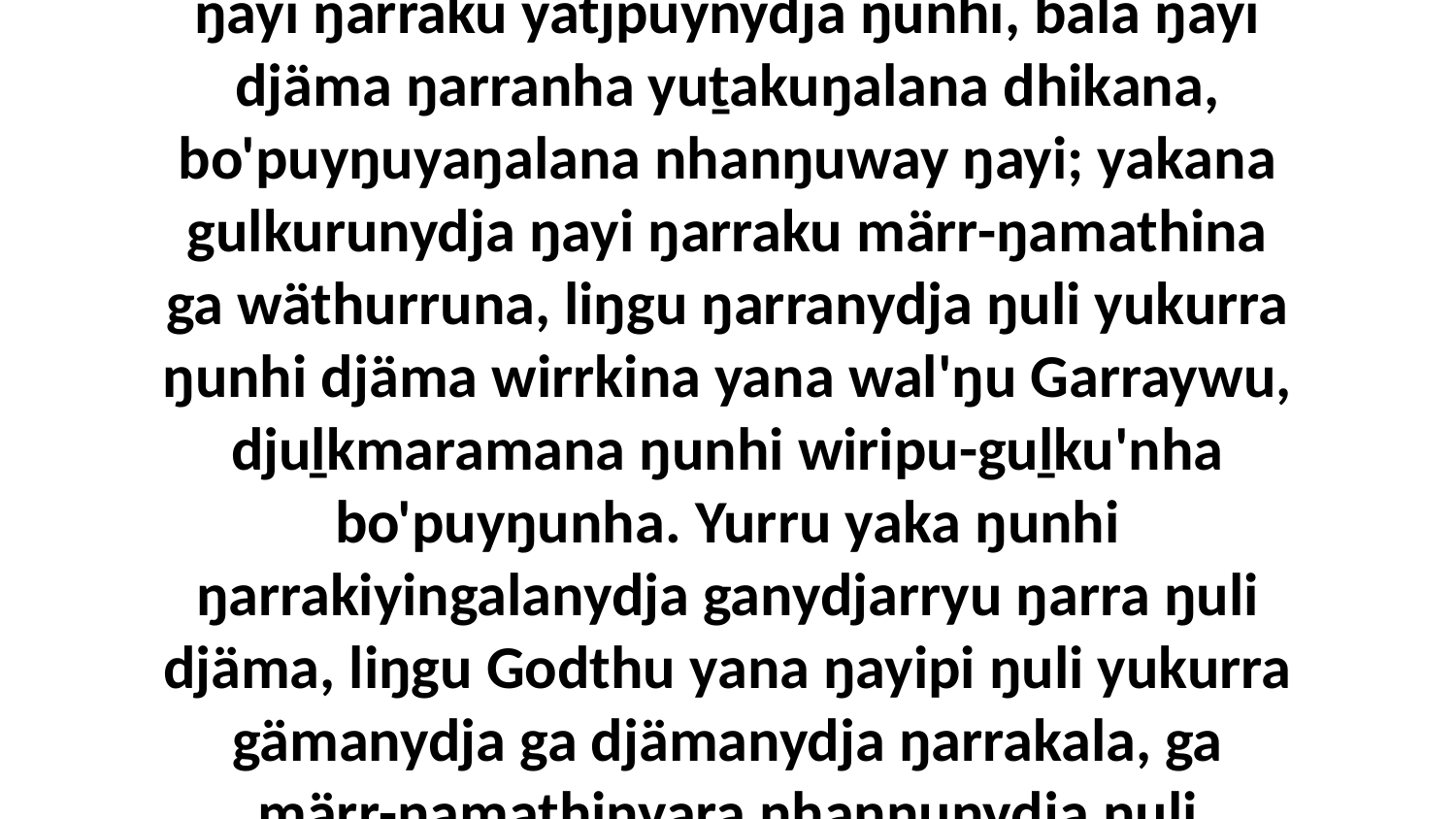

10 Yurru Gunhuny'tja ŋarraku märr-ŋamathina warray, djuḻkmaraŋala warray ŋayi ŋarraku yätjpuynydja ŋunhi, bala ŋayi djäma ŋarranha yuṯakuŋalana dhikana, bo'puyŋuyaŋalana nhanŋuway ŋayi; yakana gulkurunydja ŋayi ŋarraku märr-ŋamathina ga wäthurruna, liŋgu ŋarranydja ŋuli yukurra ŋunhi djäma wirrkina yana wal'ŋu Garraywu, djuḻkmaramana ŋunhi wiripu-guḻku'nha bo'puyŋunha. Yurru yaka ŋunhi ŋarrakiyingalanydja ganydjarryu ŋarra ŋuli djäma, liŋgu Godthu yana ŋayipi ŋuli yukurra gämanydja ga djämanydja ŋarrakala, ga märr-ŋamathinyara nhanŋunydja ŋuli yukurra djäma ŋuliwitjan ŋarrakalaŋukurruna.